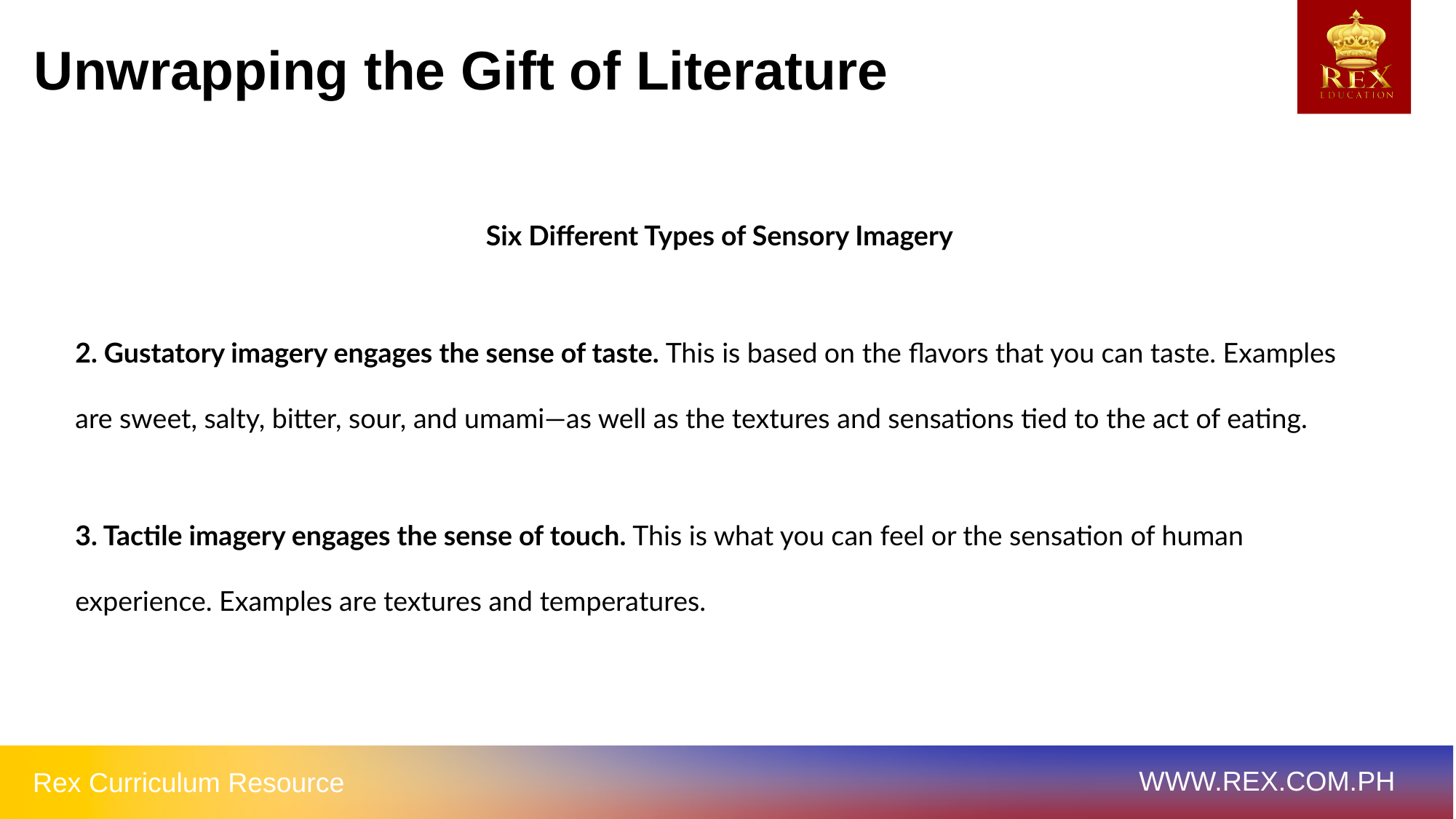

Unwrapping the Gift of Literature
Six Different Types of Sensory Imagery
2. Gustatory imagery engages the sense of taste. This is based on the flavors that you can taste. Examples are sweet, salty, bitter, sour, and umami—as well as the textures and sensations tied to the act of eating.
3. Tactile imagery engages the sense of touch. This is what you can feel or the sensation of human experience. Examples are textures and temperatures.